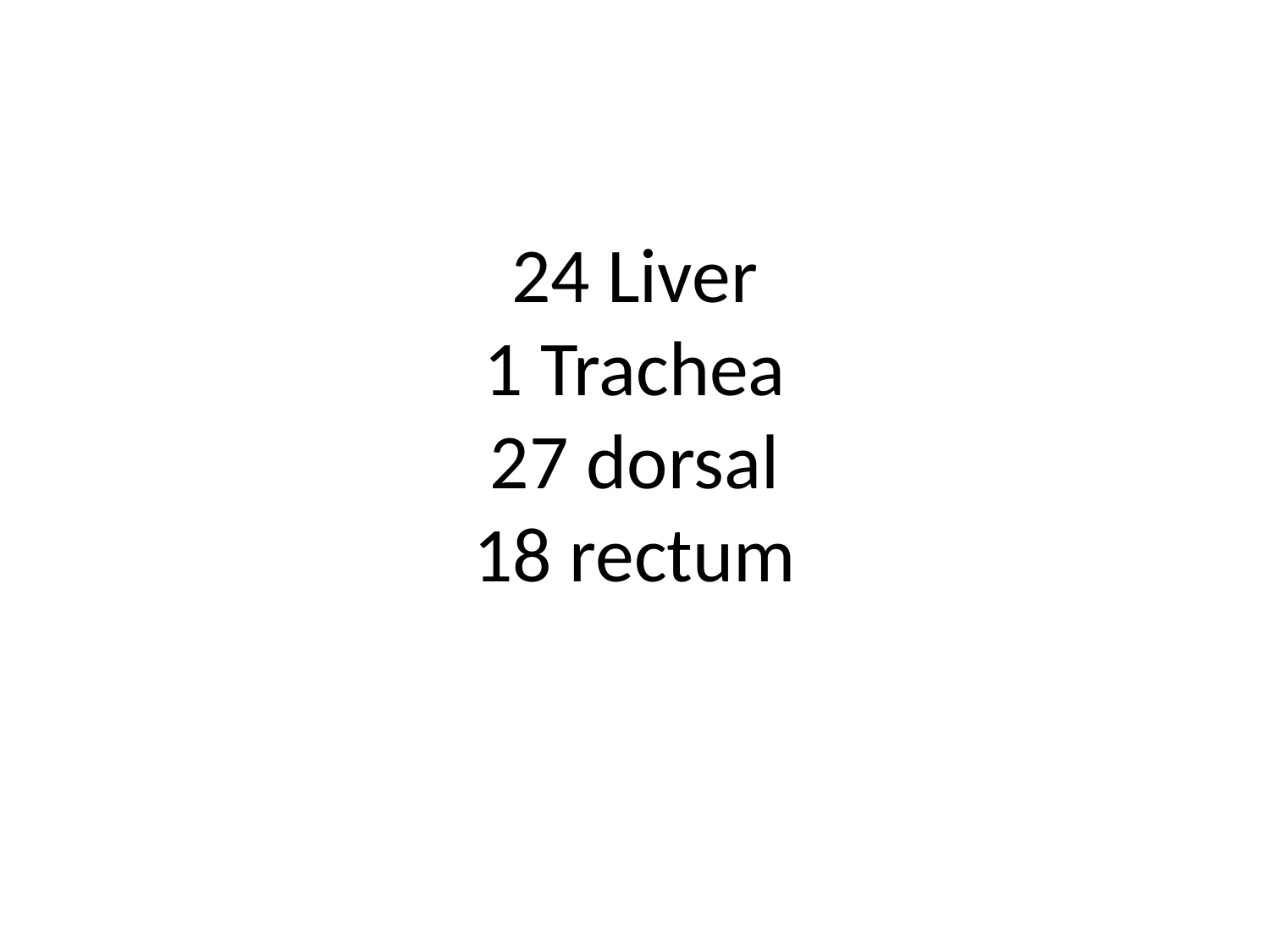

# 24 Liver 1 Trachea 27 dorsal 18 rectum